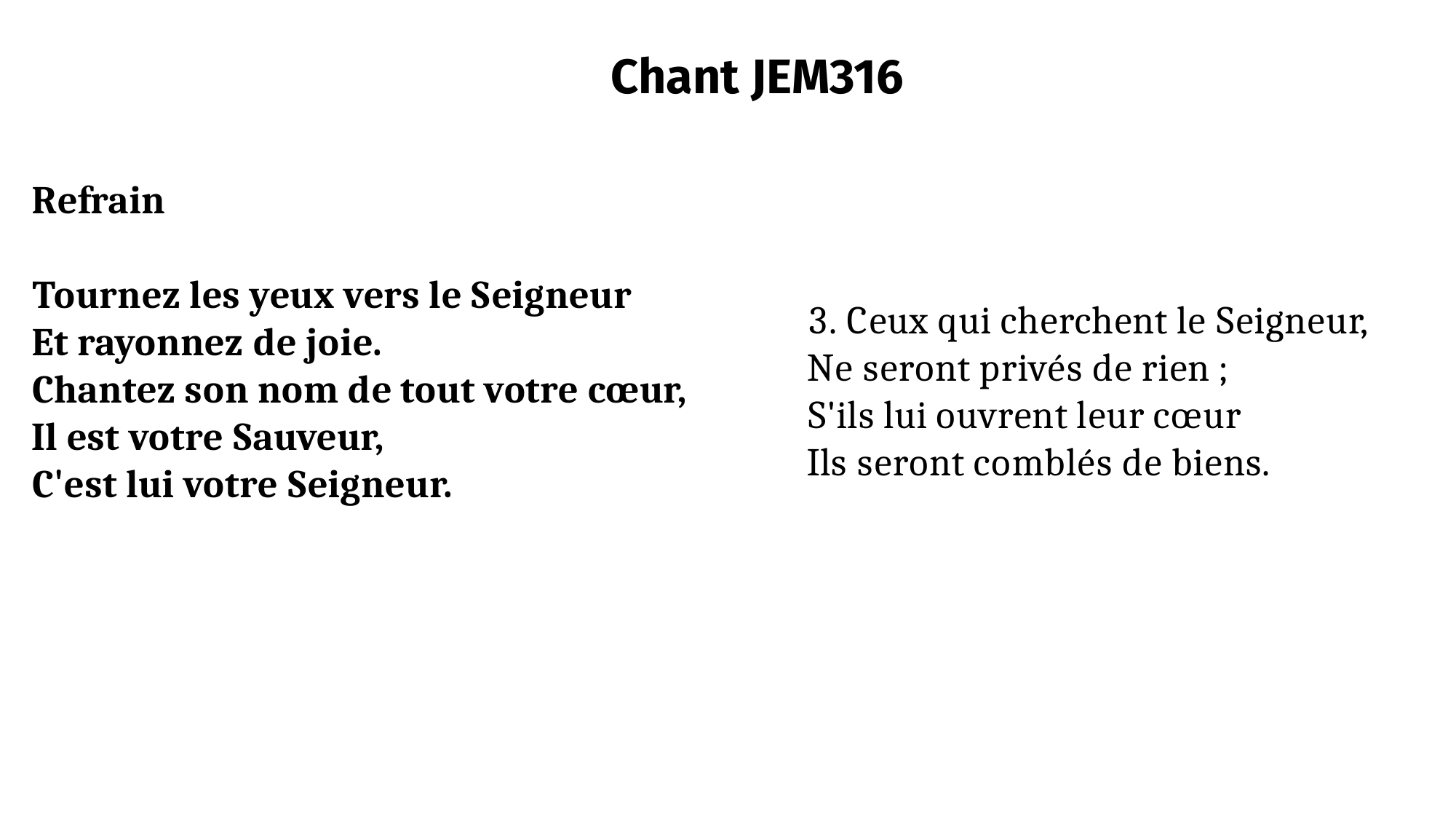

Chant JEM316
Refrain

Tournez les yeux vers le Seigneur
Et rayonnez de joie.
Chantez son nom de tout votre cœur,
Il est votre Sauveur,
C'est lui votre Seigneur.
3. Ceux qui cherchent le Seigneur,
Ne seront privés de rien ;
S'ils lui ouvrent leur cœur
Ils seront comblés de biens.